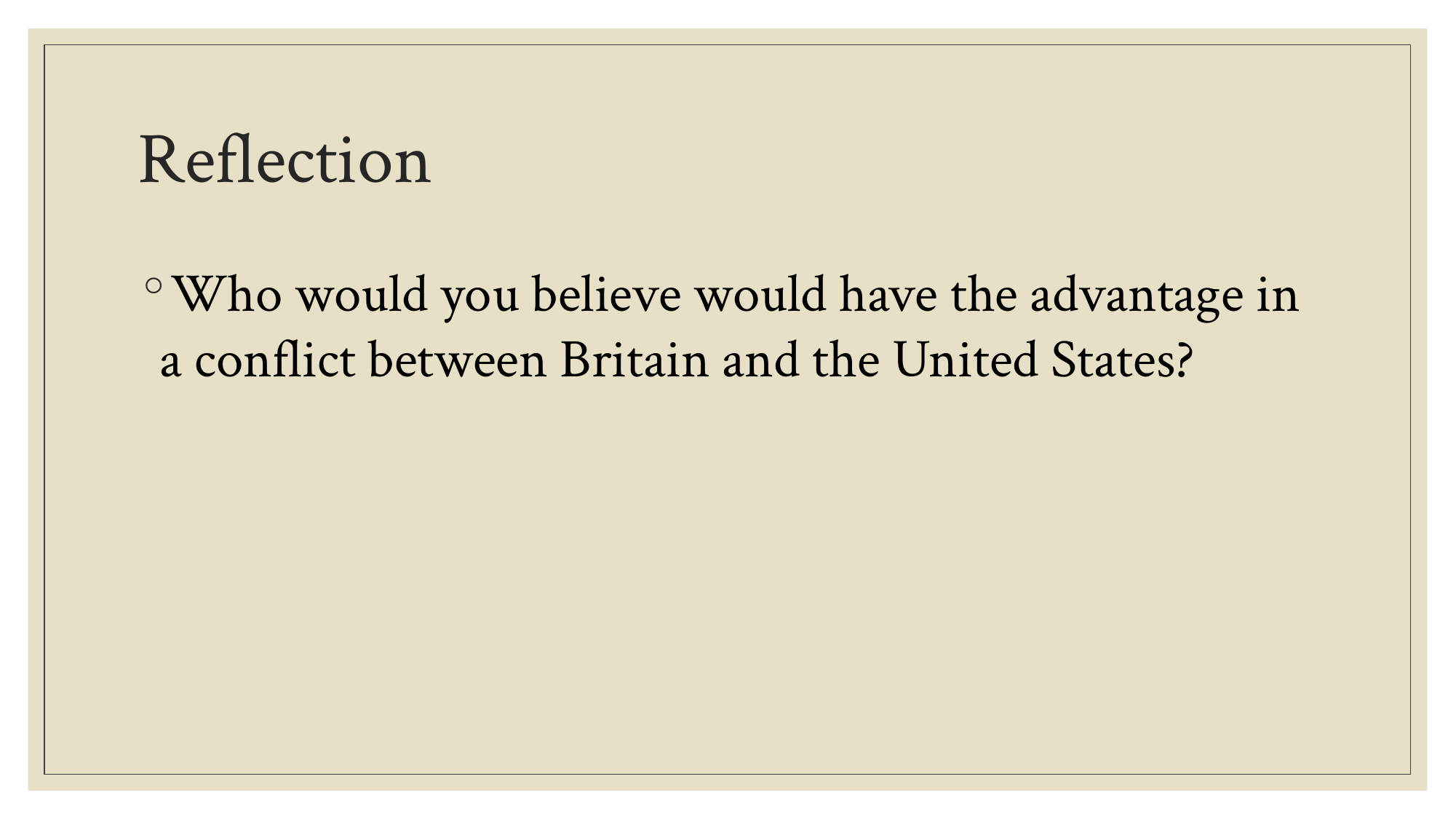

# Reflection
Who would you believe would have the advantage in a conflict between Britain and the United States?